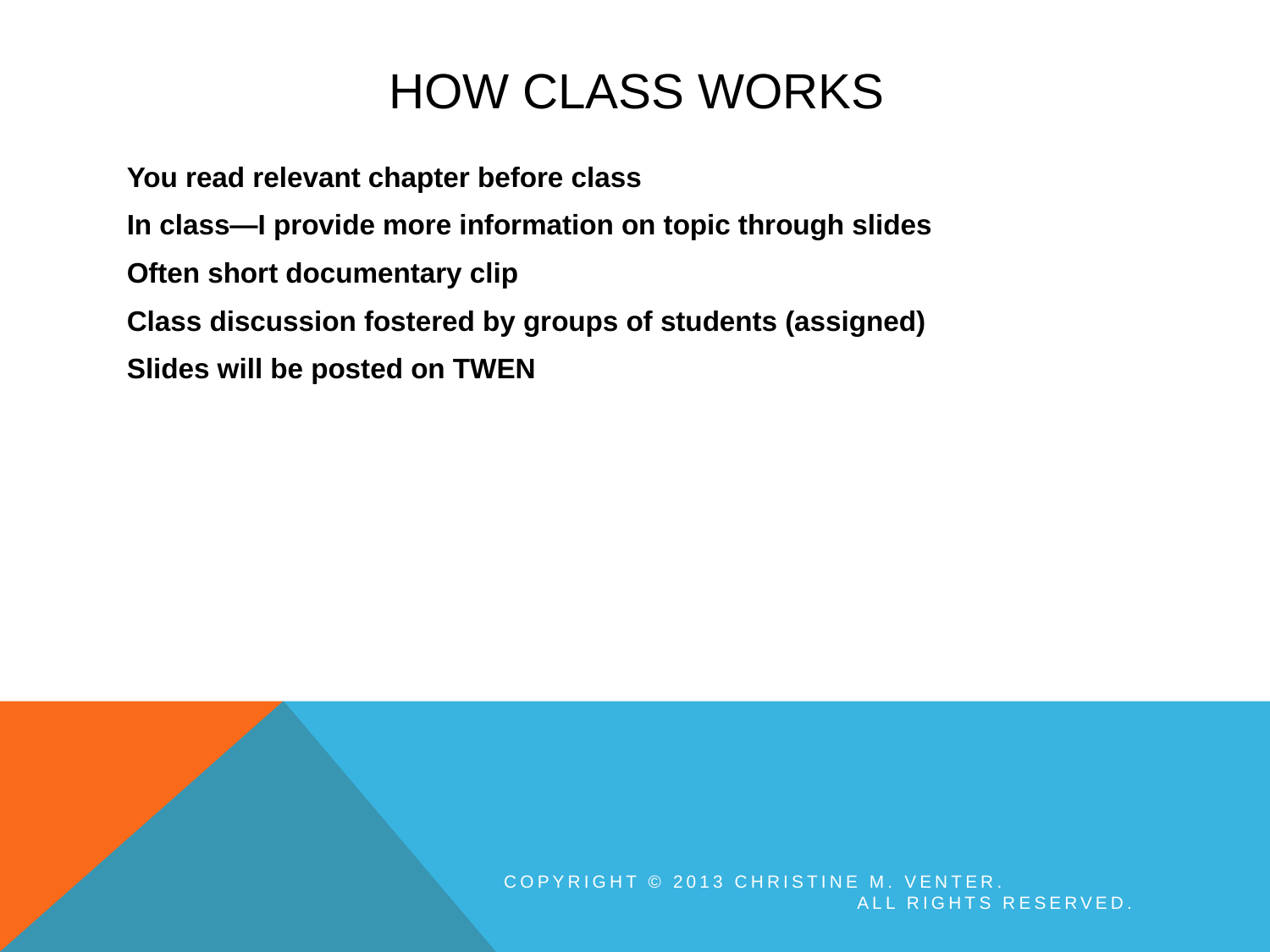

# How class works
You read relevant chapter before class
In class—I provide more information on topic through slides
Often short documentary clip
Class discussion fostered by groups of students (assigned)
Slides will be posted on TWEN
Copyright © 2013 Christine M. Venter.                  All rights reserved.